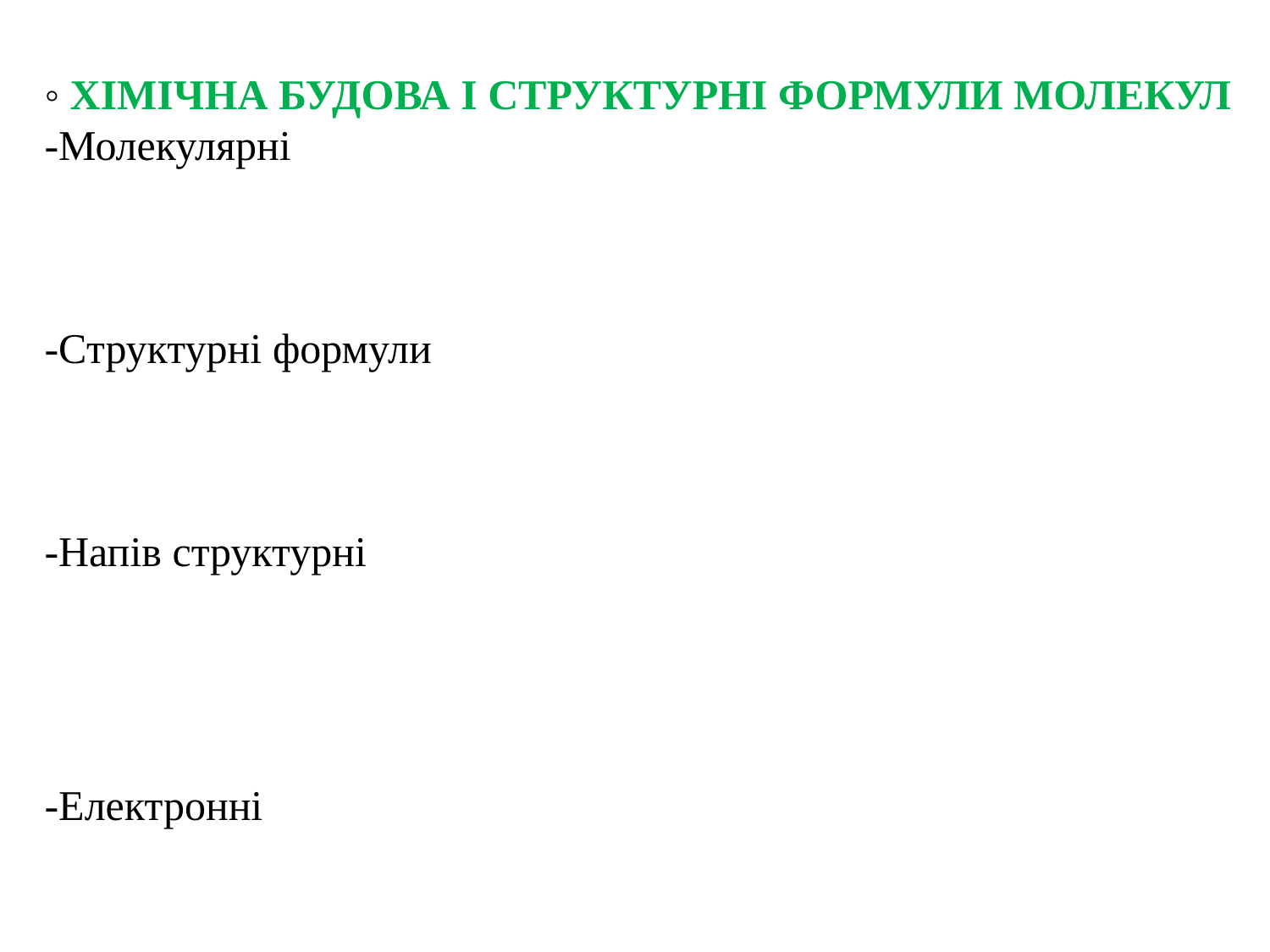

◦ ХІМІЧНА БУДОВА І СТРУКТУРНІ ФОРМУЛИ МОЛЕКУЛ
-Молекулярні

-Структурні формули

-Напів структурні

-Електронні